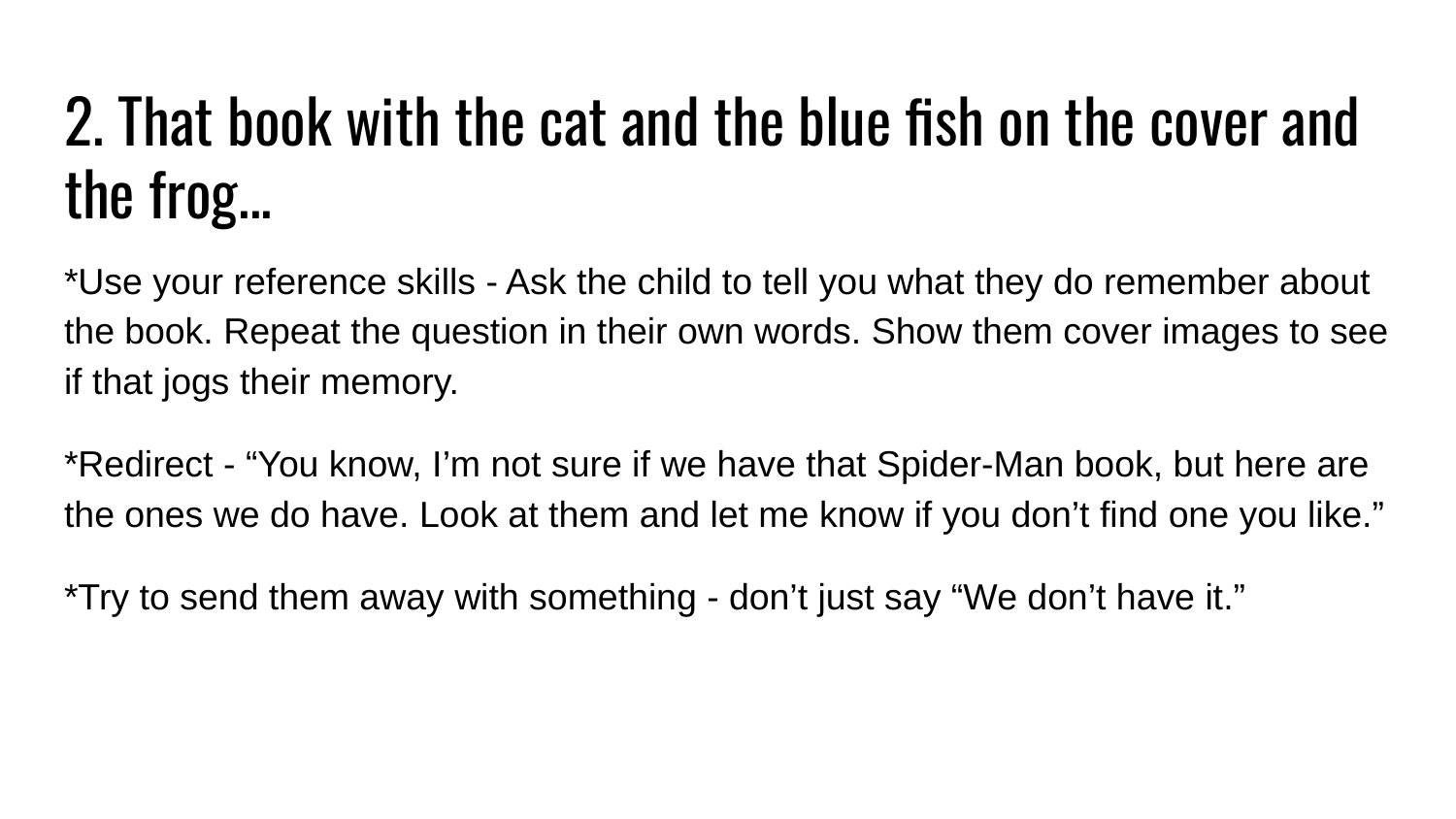

# 2. That book with the cat and the blue fish on the cover and the frog...
*Use your reference skills - Ask the child to tell you what they do remember about the book. Repeat the question in their own words. Show them cover images to see if that jogs their memory.
*Redirect - “You know, I’m not sure if we have that Spider-Man book, but here are the ones we do have. Look at them and let me know if you don’t find one you like.”
*Try to send them away with something - don’t just say “We don’t have it.”